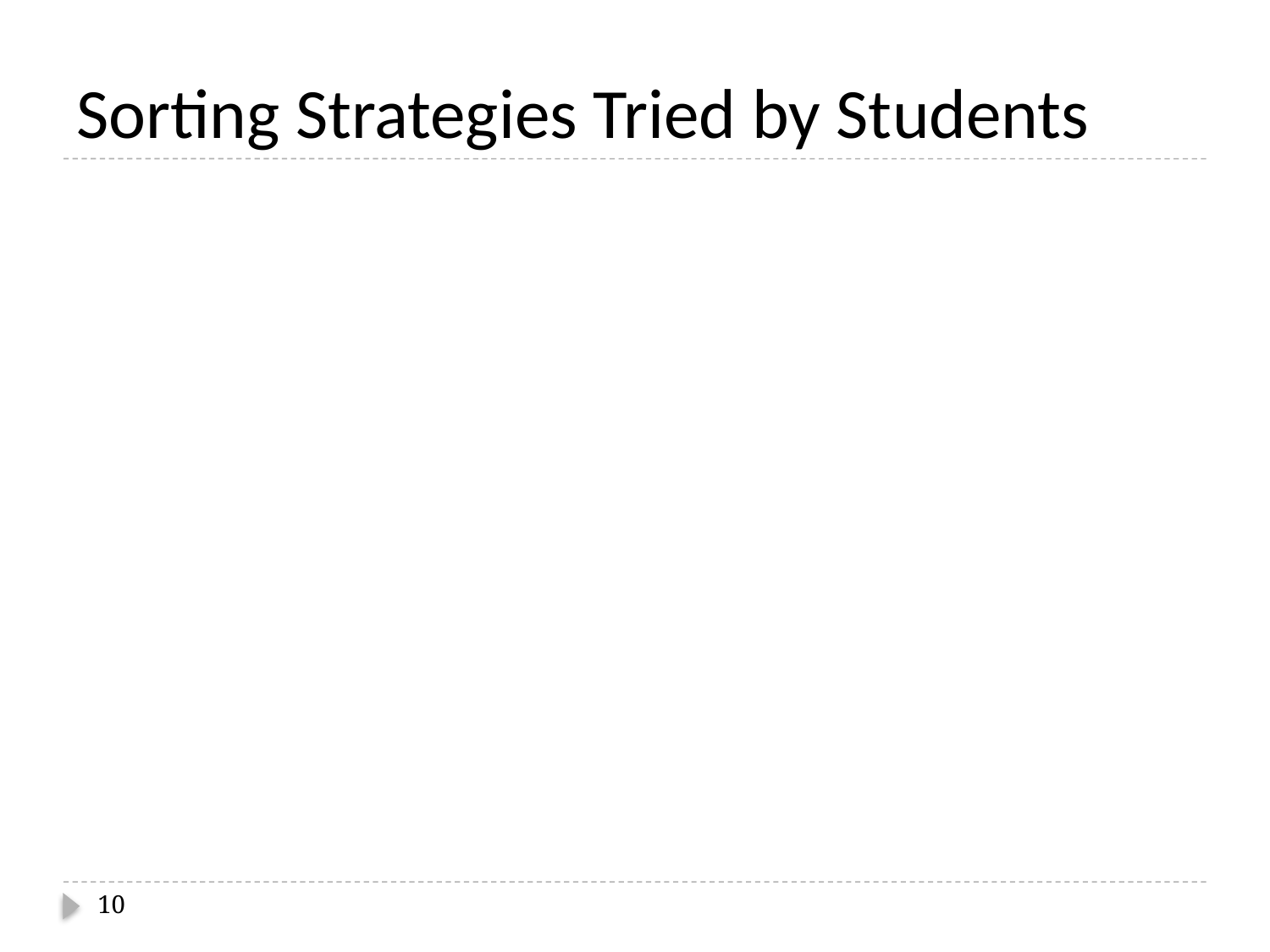

# Sorting Strategies Tried by Students

10